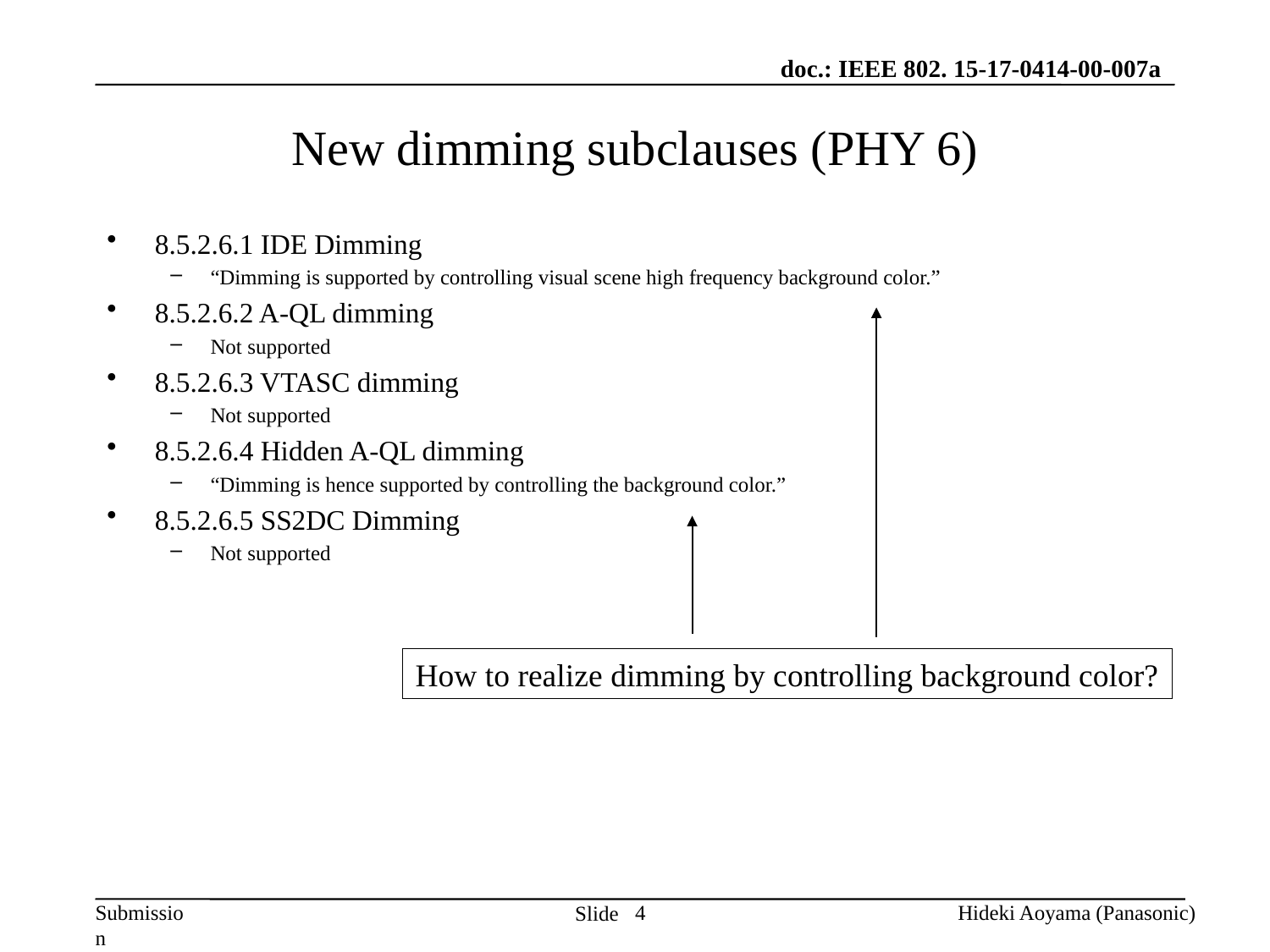

# New dimming subclauses (PHY 6)
8.5.2.6.1 IDE Dimming
“Dimming is supported by controlling visual scene high frequency background color.”
8.5.2.6.2 A-QL dimming
Not supported
8.5.2.6.3 VTASC dimming
Not supported
8.5.2.6.4 Hidden A-QL dimming
“Dimming is hence supported by controlling the background color.”
8.5.2.6.5 SS2DC Dimming
Not supported

How to realize dimming by controlling background color?
4
Hideki Aoyama (Panasonic)